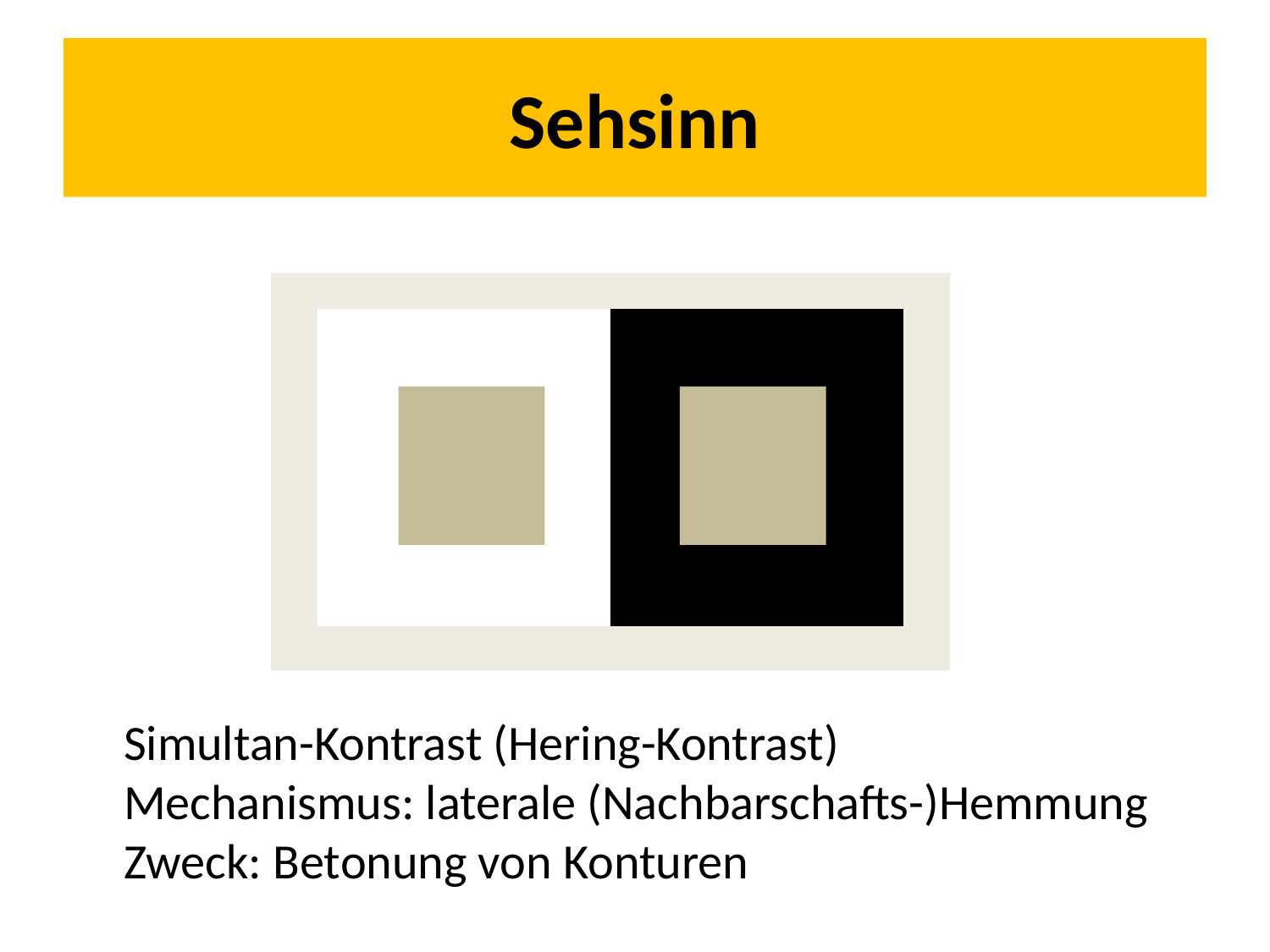

# Sehsinn

Simultan-Kontrast (Hering-Kontrast)
Mechanismus: laterale (Nachbarschafts-)Hemmung
Zweck: Betonung von Konturen